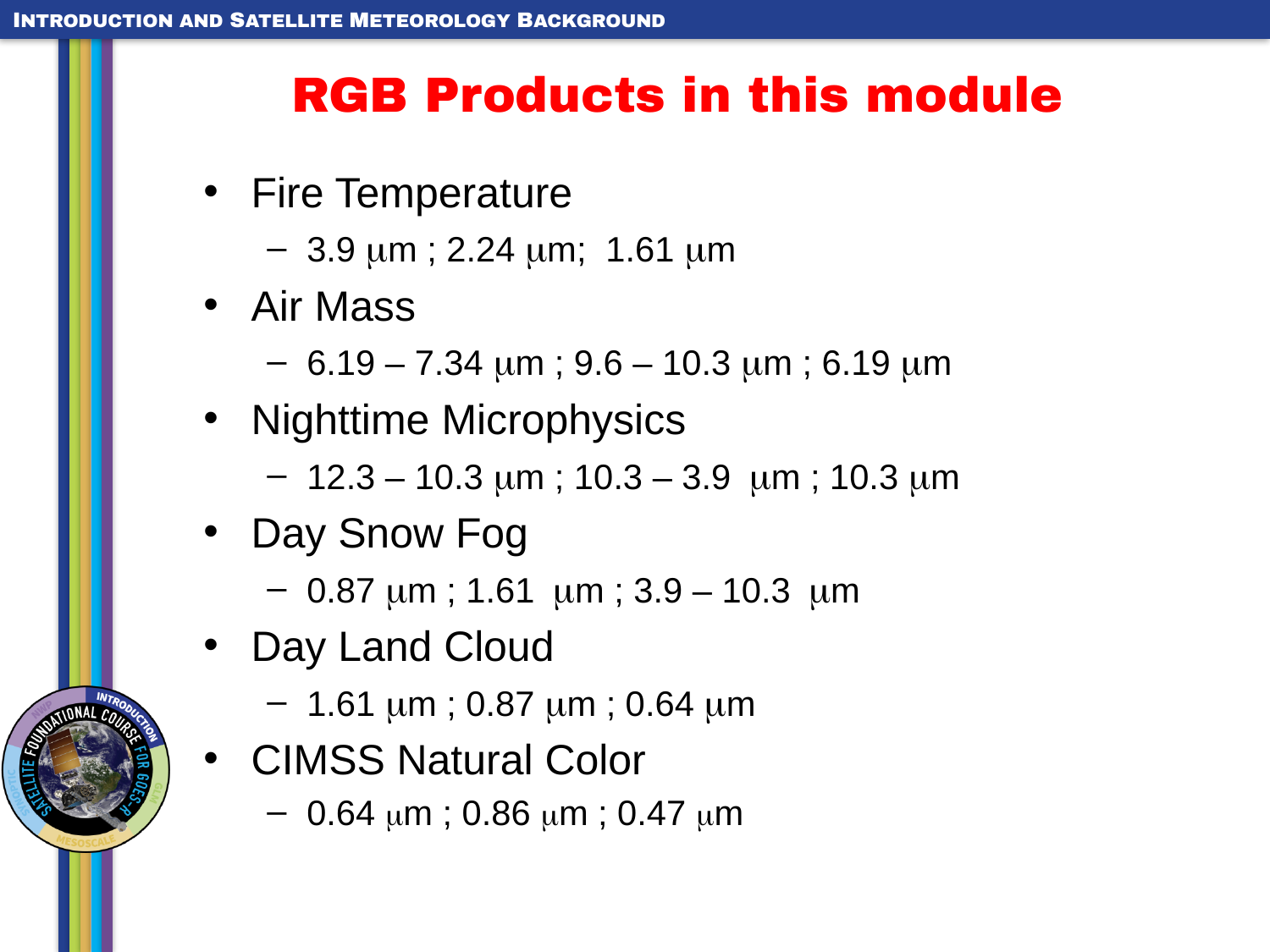

# RGB Products in this module
Fire Temperature
3.9 μm ; 2.24 μm;  1.61 μm
Air Mass
6.19 – 7.34 μm ; 9.6 – 10.3 μm ; 6.19 μm
Nighttime Microphysics
12.3 – 10.3 μm ; 10.3 – 3.9 μm ; 10.3 μm
Day Snow Fog
0.87 μm ; 1.61 μm ; 3.9 – 10.3 μm
Day Land Cloud
1.61 μm ; 0.87 μm ; 0.64 μm
CIMSS Natural Color
0.64 μm ; 0.86 μm ; 0.47 μm